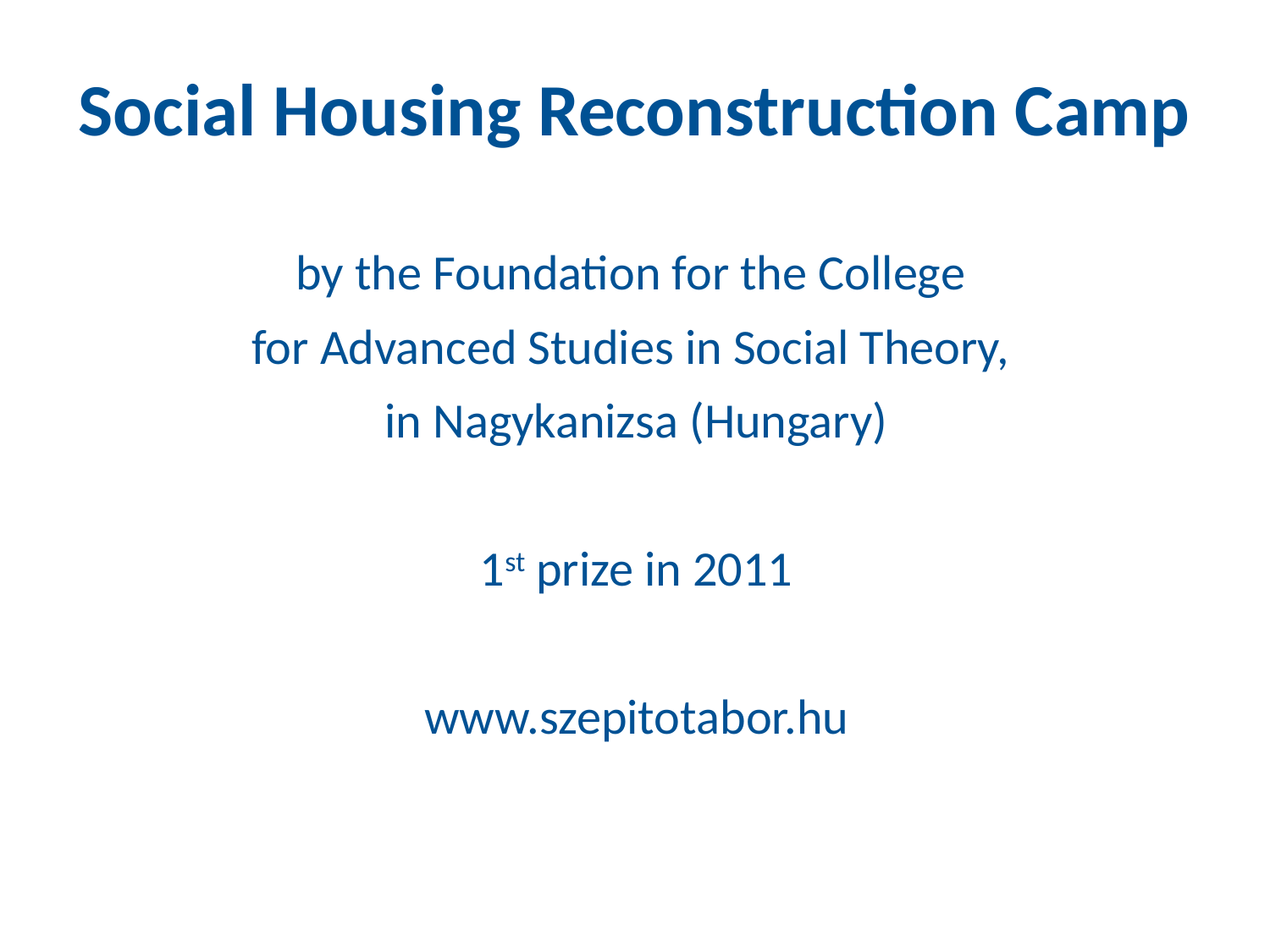

# Social Housing Reconstruction Camp
by the Foundation for the College
for Advanced Studies in Social Theory,
in Nagykanizsa (Hungary)

1st prize in 2011

www.szepitotabor.hu